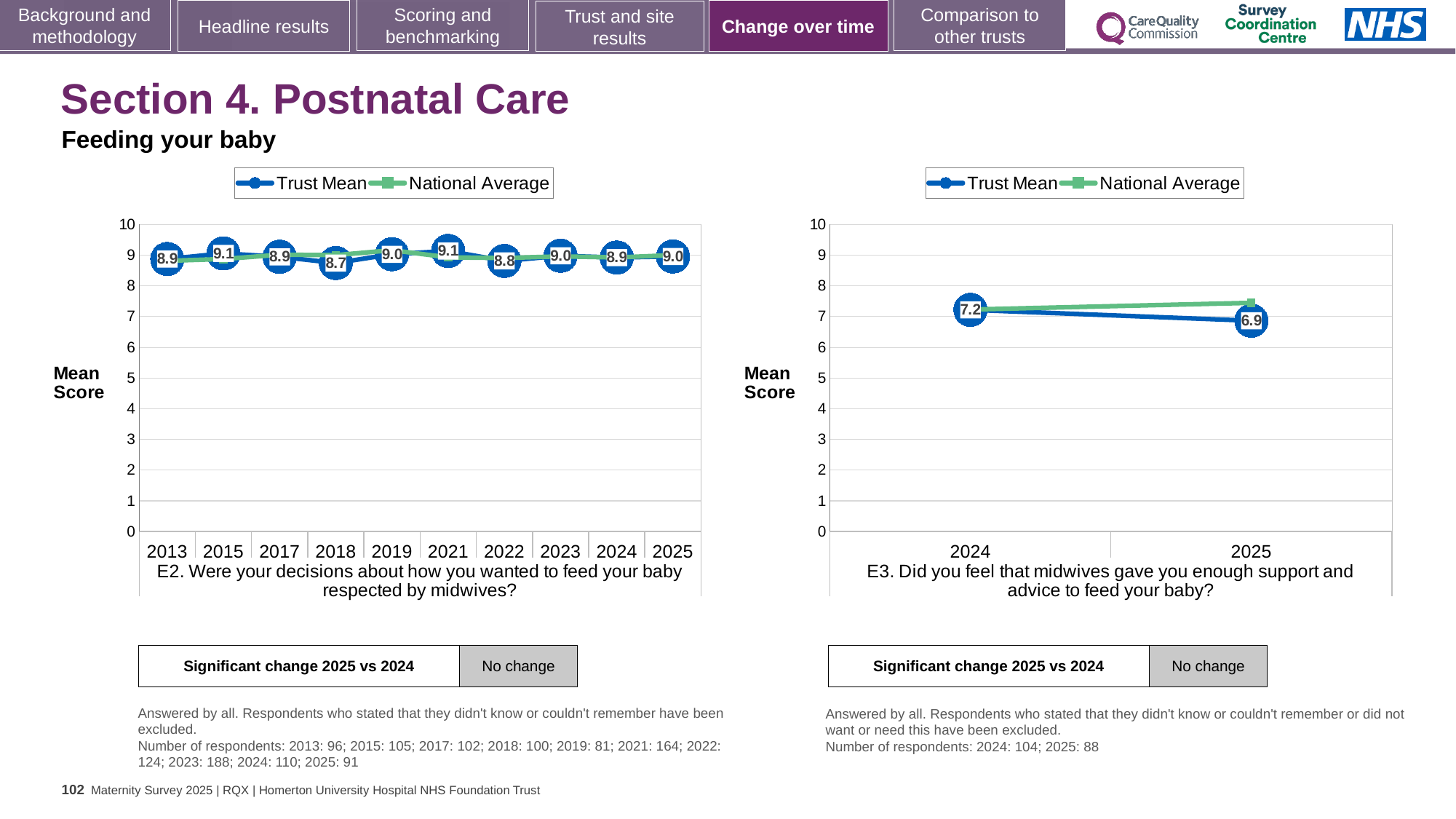

# Section 4. Postnatal Care
Feeding your baby

### Chart

| Category | Trust Mean | National Average |
|---|---|---|
| 2013 | 8.873746200125465 | 8.813485443246524 |
| 2015 | 9.055418364829128 | 8.87248173127973 |
| 2017 | 8.945624807093633 | 9.012172975871463 |
| 2018 | 8.742938559161633 | 9.000007223612545 |
| 2019 | 9.02988987176016 | 9.159956480956291 |
| 2021 | 9.136007495359438 | 8.92748869539027 |
| 2022 | 8.810781243475489 | 8.904793087431706 |
| 2023 | 8.979492555531928 | 8.960112377348098 |
| 2024 | 8.922368118959831 | 8.923555771356611 |
| 2025 | 8.956533598715888 | 9.000262440480473 |

### Chart

| Category | Trust Mean | National Average |
|---|---|---|
| 2024 | 7.219103900590492 | 7.228921953081469 |
| 2025 | 6.865164810185147 | 7.447417661936443 |
| Significant change 2025 vs 2024 | No change |
| --- | --- |
| Significant change 2025 vs 2024 | No change |
| --- | --- |
Answered by all. Respondents who stated that they didn't know or couldn't remember have been excluded.
Number of respondents: 2013: 96; 2015: 105; 2017: 102; 2018: 100; 2019: 81; 2021: 164; 2022: 124; 2023: 188; 2024: 110; 2025: 91
Answered by all. Respondents who stated that they didn't know or couldn't remember or did not want or need this have been excluded.
Number of respondents: 2024: 104; 2025: 88
102